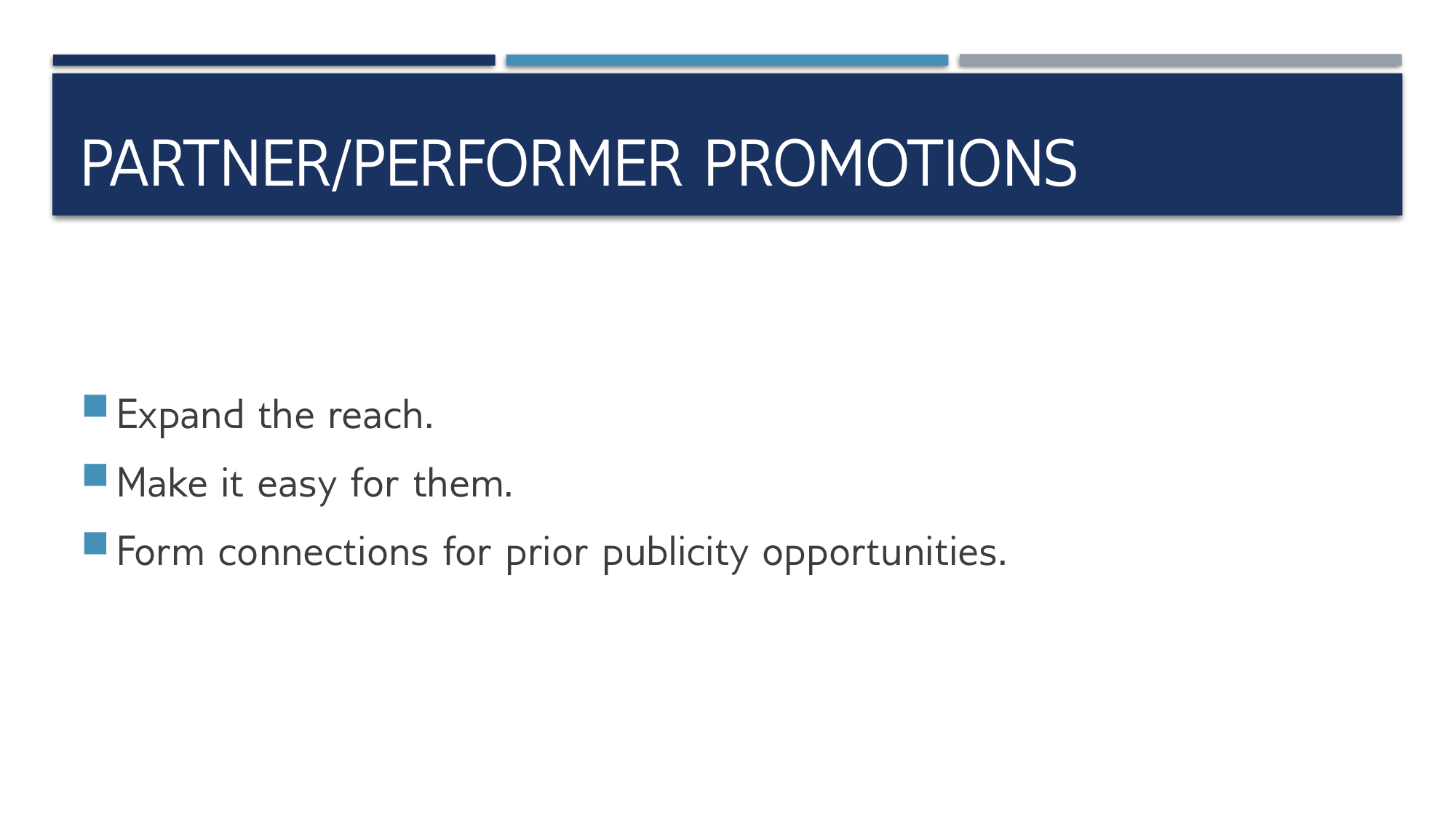

# Partner/performer promotions
Expand the reach.
Make it easy for them.
Form connections for prior publicity opportunities.